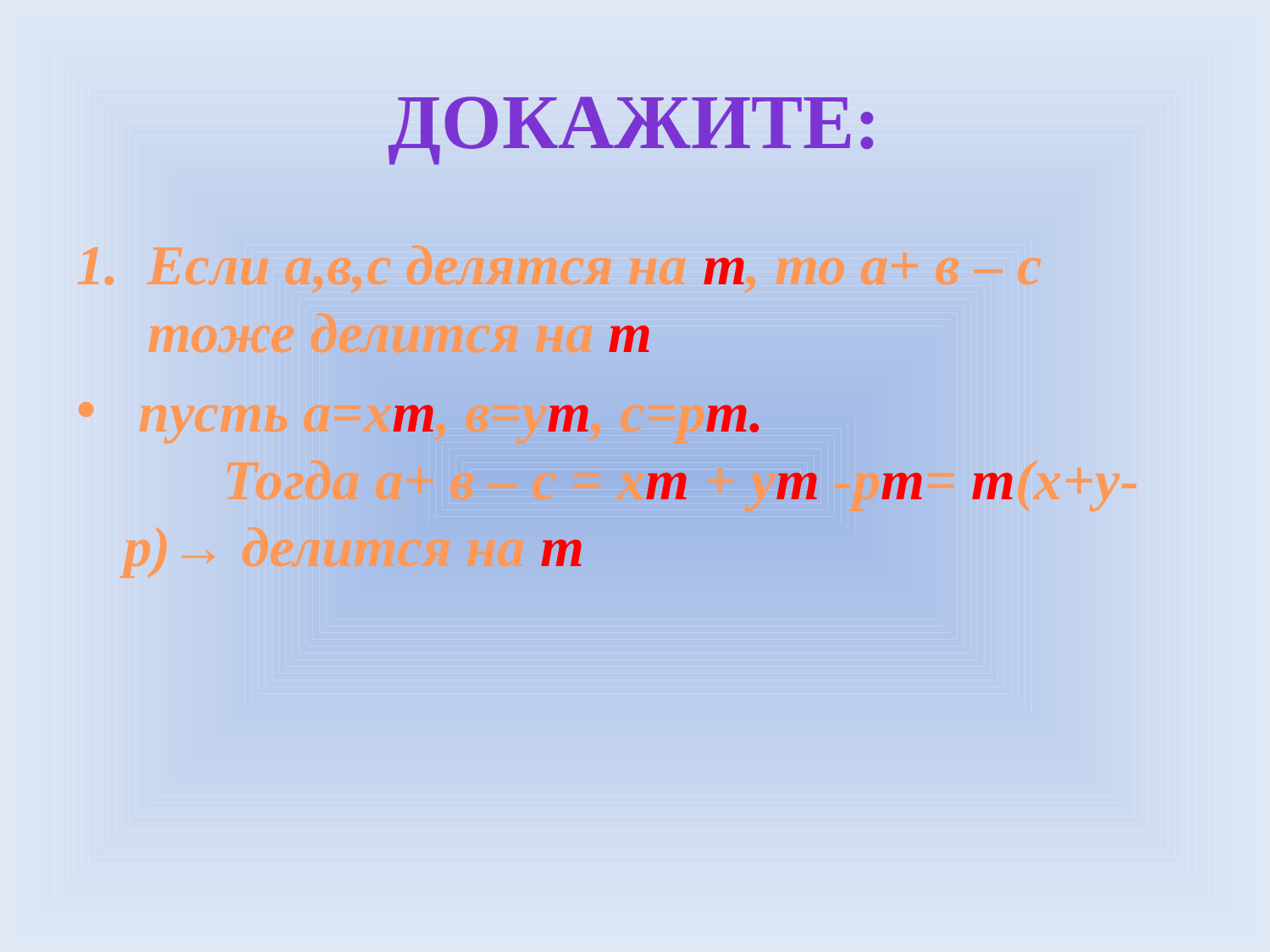

# Докажите:
Если а,в,с делятся на m, то а+ в – с тоже делится на m
 пусть а=хm, в=уm, с=рm.                                      Тогда а+ в – с = хm + уm -рm= m(х+y-p)→ делится на m